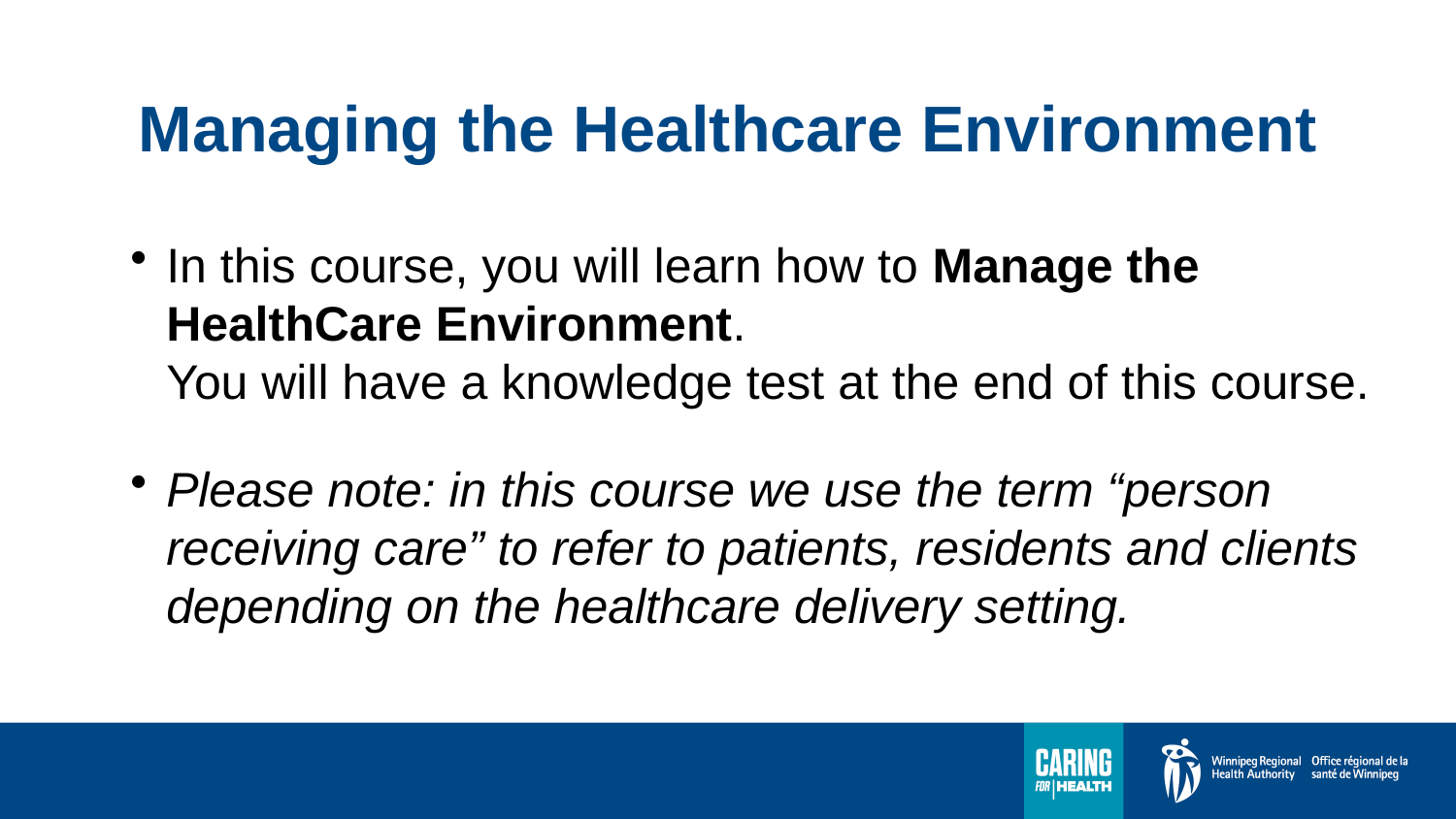

# Managing the Healthcare Environment
In this course, you will learn how to Manage the HealthCare Environment.
You will have a knowledge test at the end of this course.

Please note: in this course we use the term “person receiving care” to refer to patients, residents and clients
depending on the healthcare delivery setting.